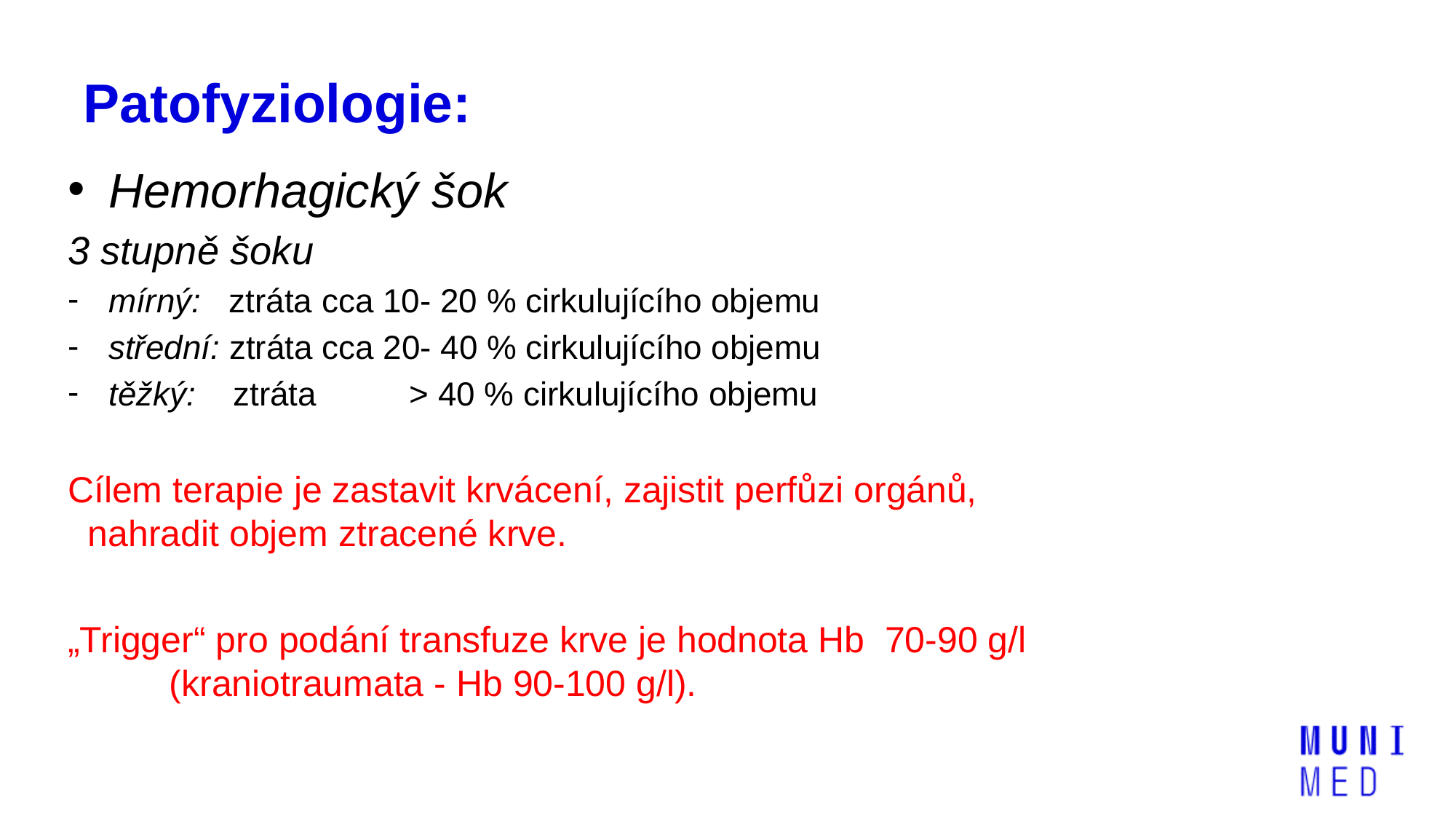

# Patofyziologie:
Hemorhagický šok
3 stupně šoku
mírný:   ztráta cca 10- 20 % cirkulujícího objemu
střední: ztráta cca 20- 40 % cirkulujícího objemu
těžký:    ztráta          > 40 % cirkulujícího objemu

Cílem terapie je zastavit krvácení, zajistit perfůzi orgánů,          nahradit objem ztracené krve.

„Trigger“ pro podání transfuze krve je hodnota Hb  70-90 g/l                            (kraniotraumata - Hb 90-100 g/l).